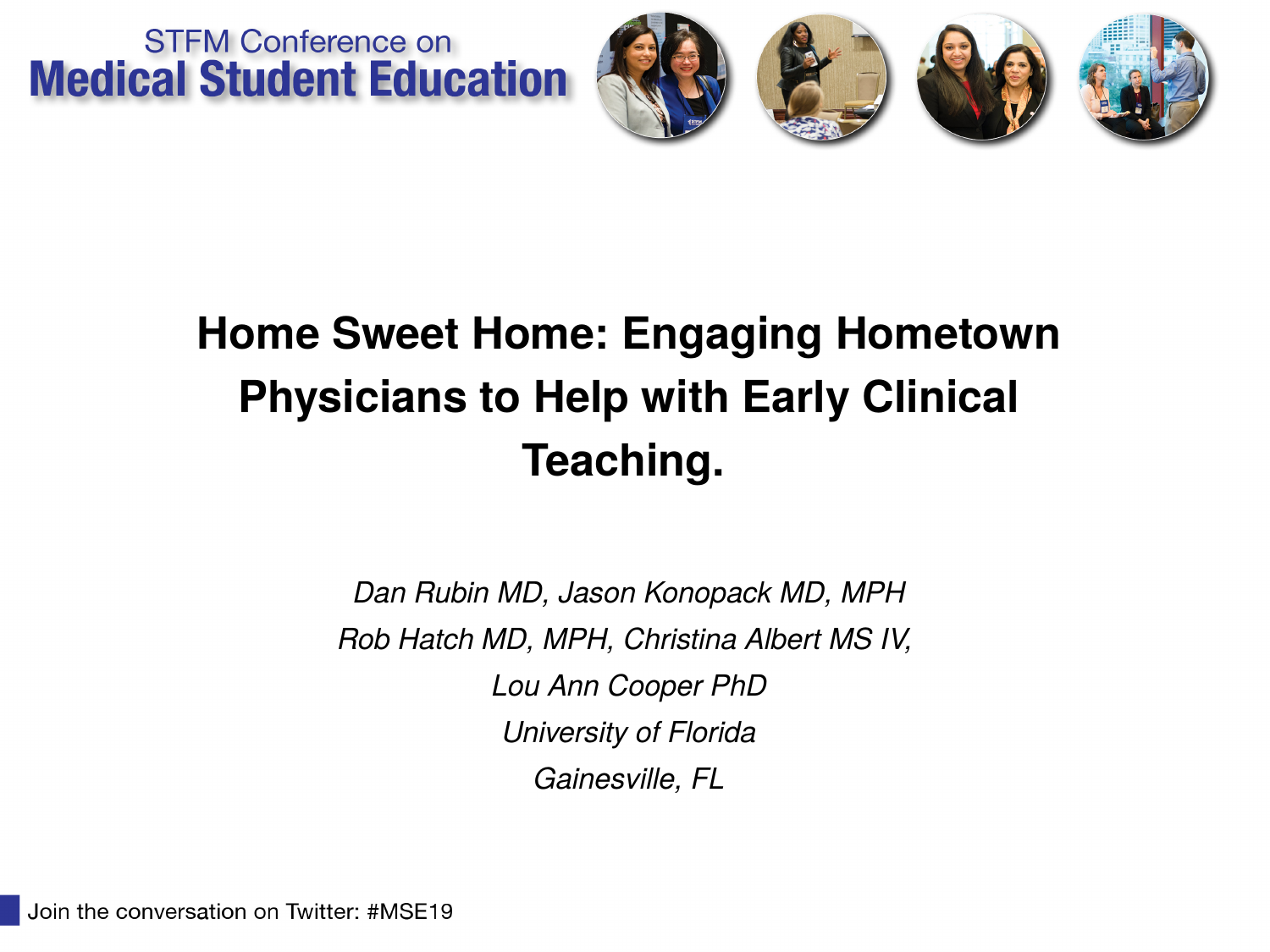

# Home Sweet Home: Engaging Hometown Physicians to Help with Early Clinical Teaching.
Dan Rubin MD, Jason Konopack MD, MPH
Rob Hatch MD, MPH, Christina Albert MS IV,
Lou Ann Cooper PhD
University of Florida
Gainesville, FL